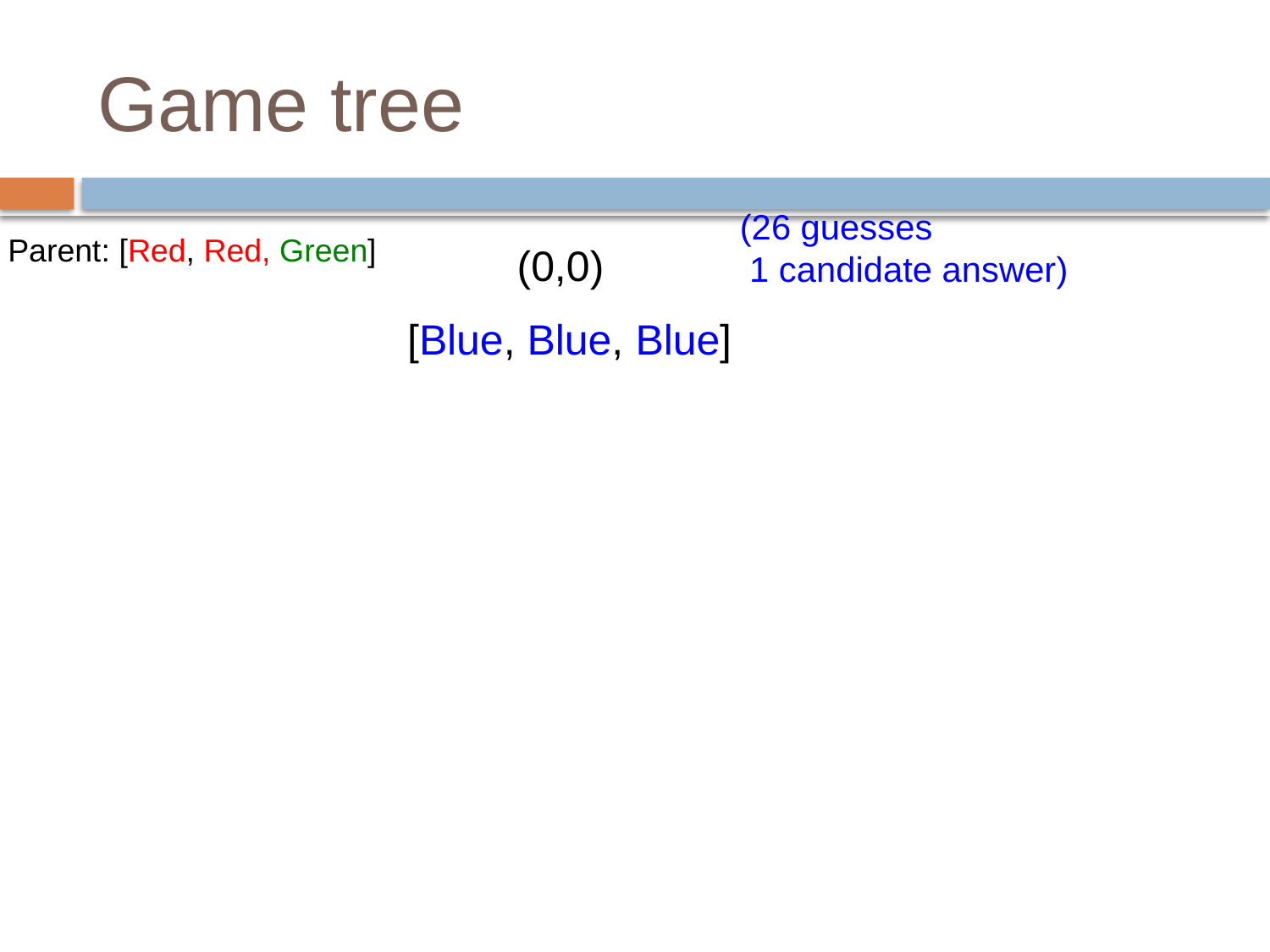

# Game tree
(26 guesses
 1 candidate answer)
Parent: [Red, Red, Green]
(0,0)
[Blue, Blue, Blue]